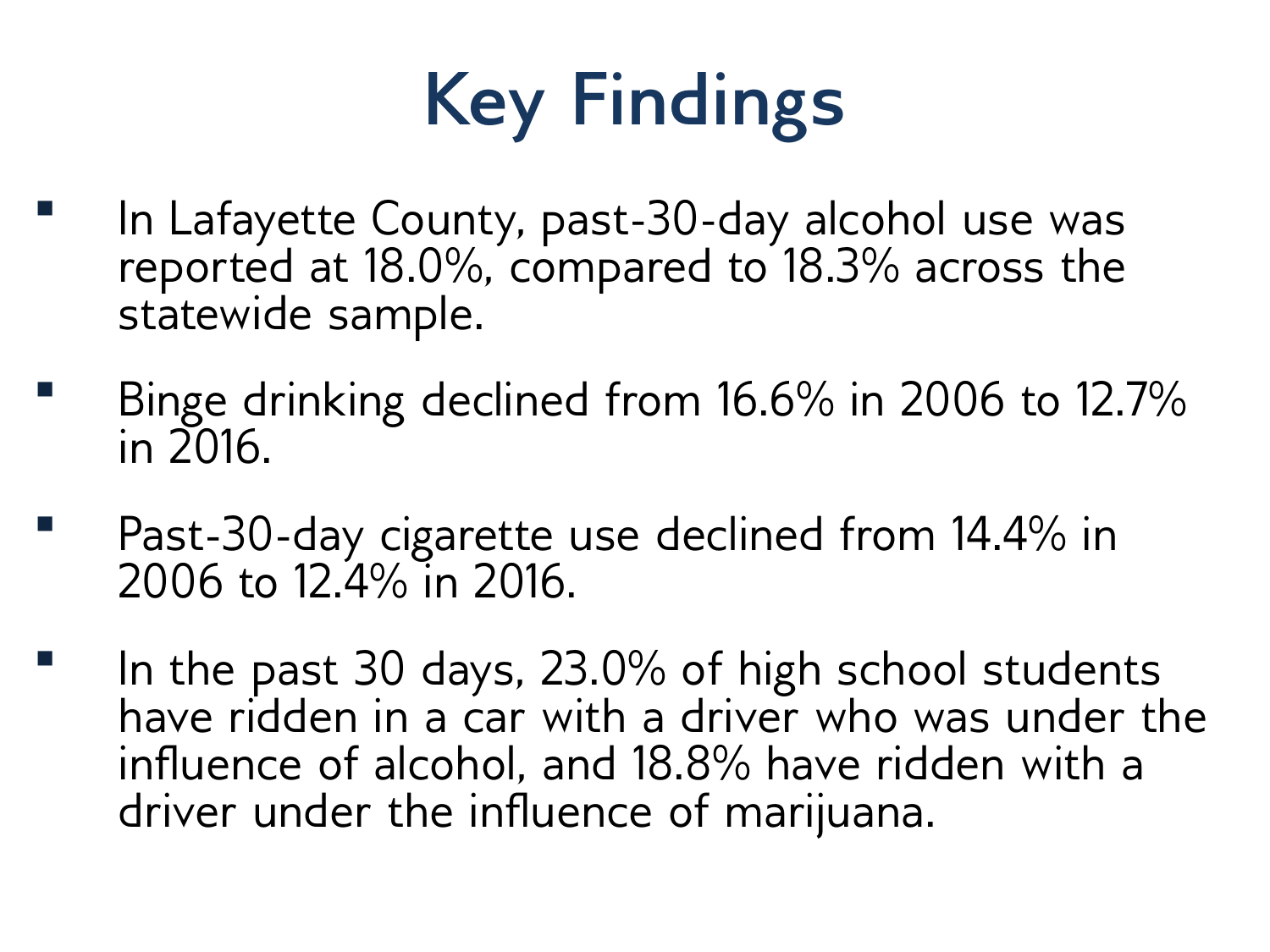

Key Findings
In Lafayette County, past-30-day alcohol use was reported at 18.0%, compared to 18.3% across the statewide sample.
Binge drinking declined from 16.6% in 2006 to 12.7% in 2016.
Past-30-day cigarette use declined from 14.4% in 2006 to 12.4% in 2016.
In the past 30 days, 23.0% of high school students have ridden in a car with a driver who was under the influence of alcohol, and 18.8% have ridden with a driver under the influence of marijuana.